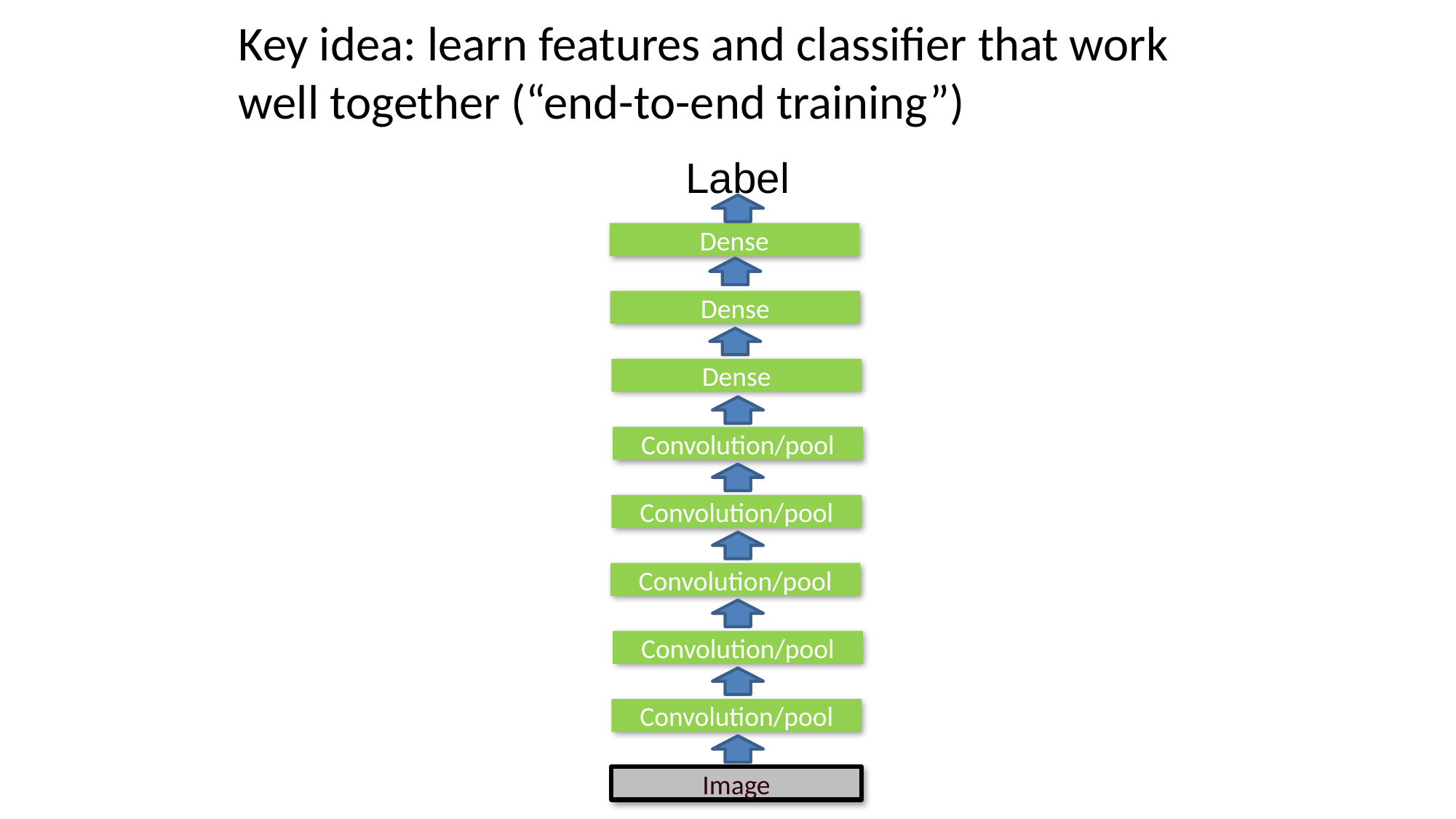

# Key idea: learn features and classifier that work well together (“end-to-end training”)
Label

Dense

Dense

Dense

Convolution/pool

Convolution/pool

Convolution/pool

Convolution/pool

Convolution/pool

Image